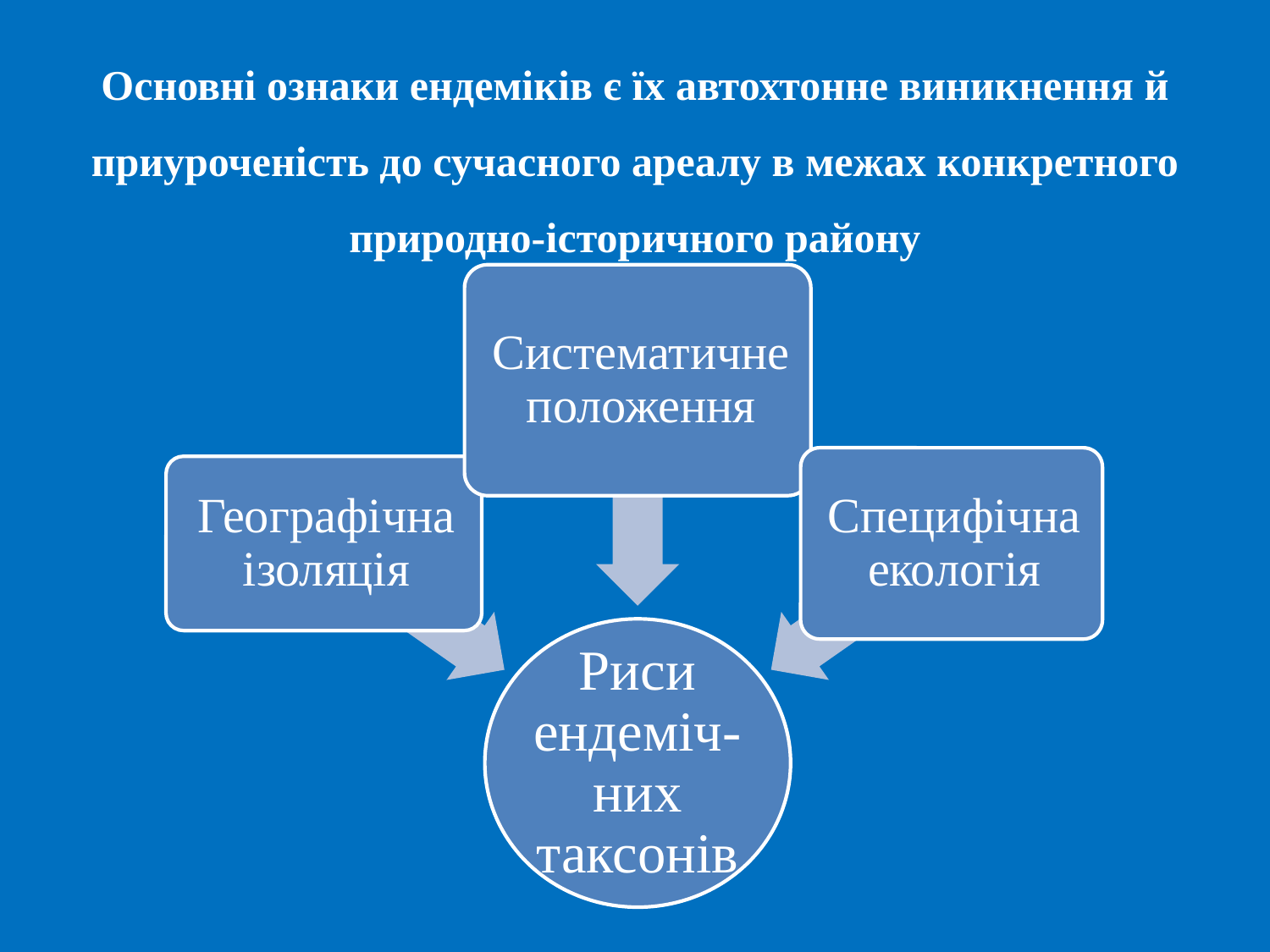

# Основні ознаки ендеміків є їх автохтонне виникнення й приуроченість до сучасного ареалу в межах конкретного природно-історичного району
Риси ендеміч-них таксонів
Географічна ізоляція
Систематичне положення
Специфічна екологія